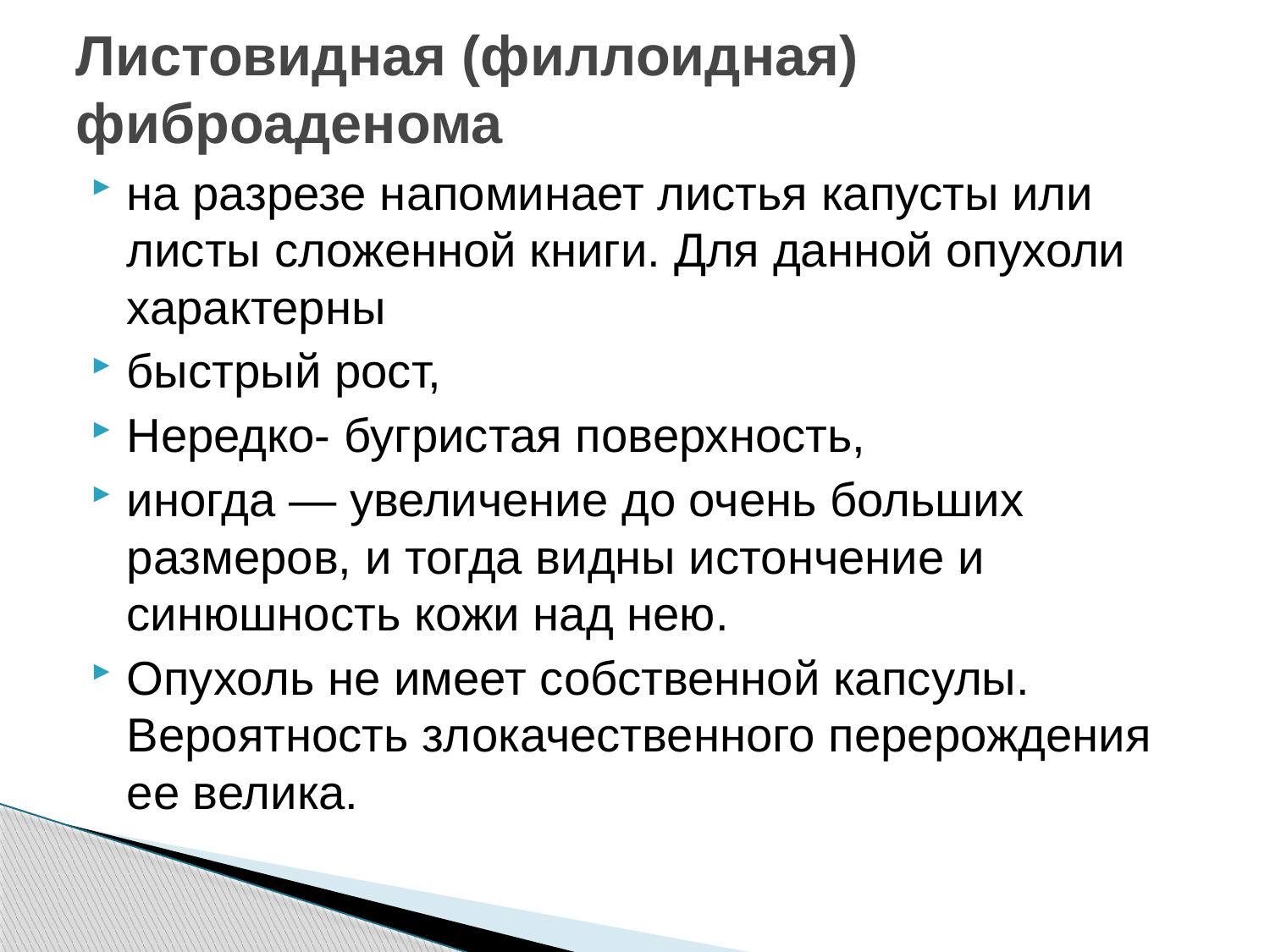

# Листовидная (филлоидная) фиброаденома
на разрезе напоминает листья капусты или листы сложенной книги. Для данной опухоли характерны
быстрый рост,
Нередко- бугристая поверхность,
иногда — увеличение до очень больших размеров, и тогда видны истончение и синюшность кожи над нею.
Опухоль не имеет собственной капсулы. Вероятность злокачественного перерождения ее велика.